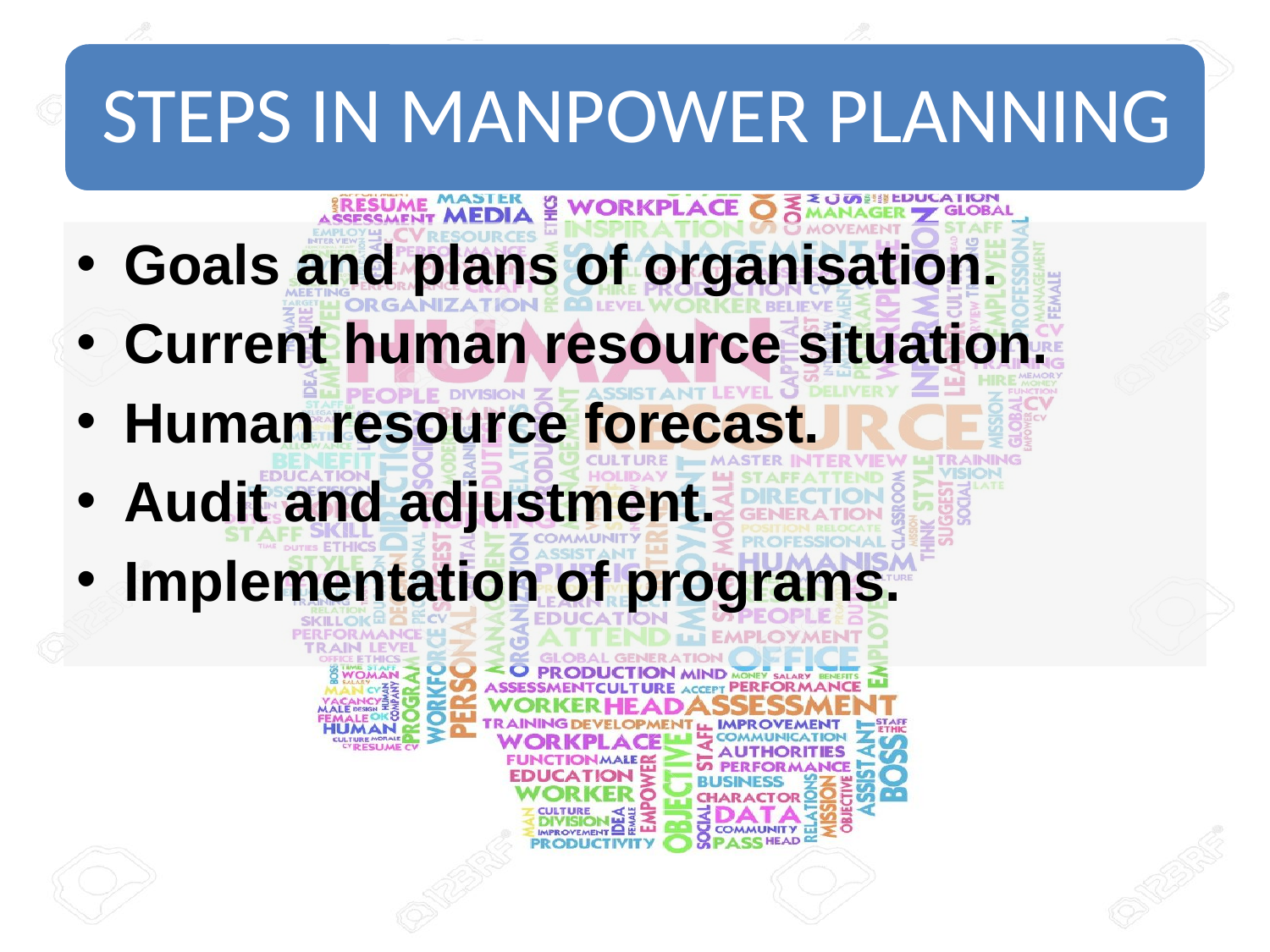

STEPS IN MANPOWER PLANNING
Goals and plans of organisation.
Current human resource situation.
Human resource forecast.
Audit and adjustment.
Implementation of programs.